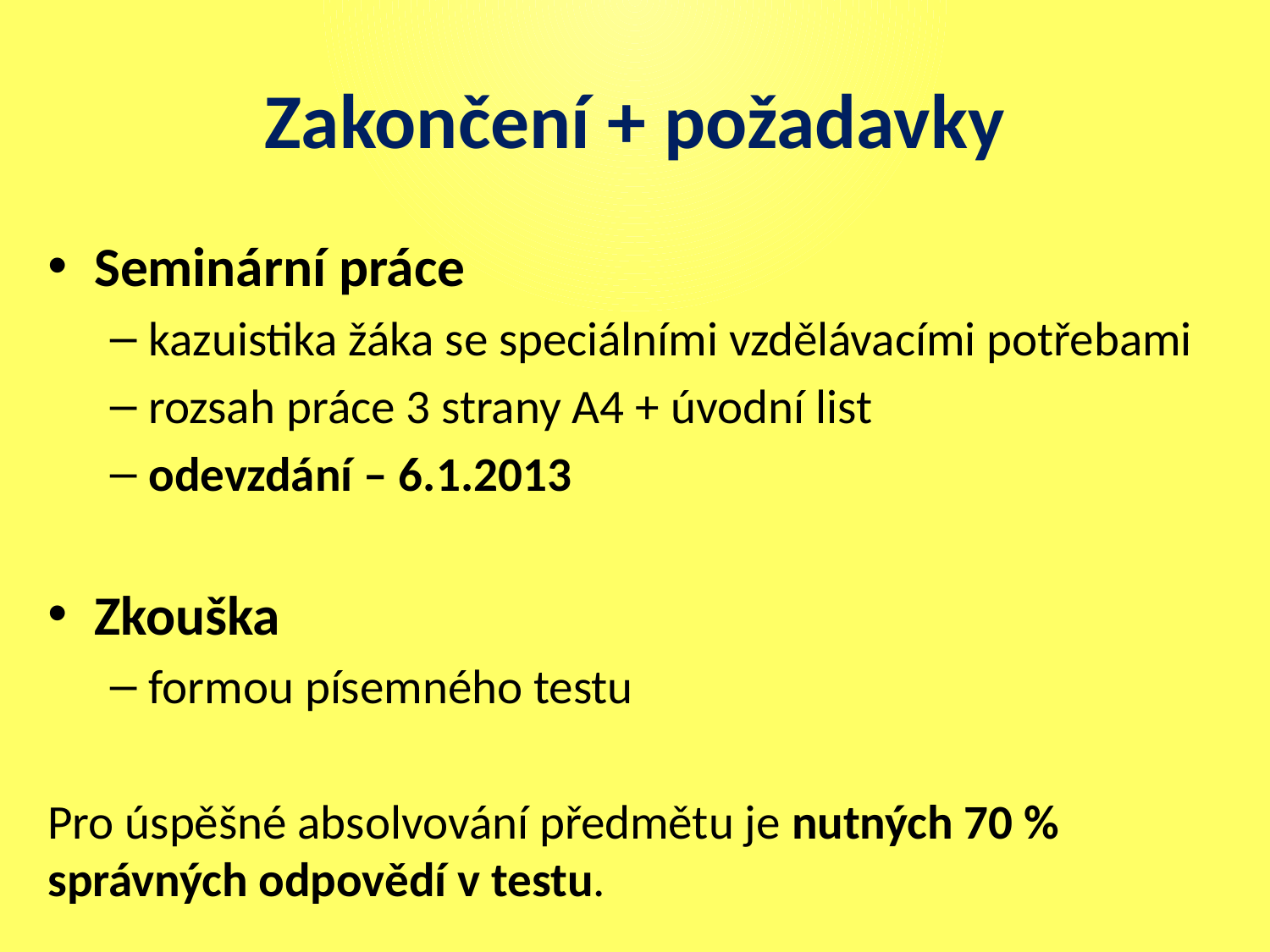

# Zakončení + požadavky
Seminární práce
kazuistika žáka se speciálními vzdělávacími potřebami
rozsah práce 3 strany A4 + úvodní list
odevzdání – 6.1.2013

Zkouška
formou písemného testu

Pro úspěšné absolvování předmětu je nutných 70 % správných odpovědí v testu.